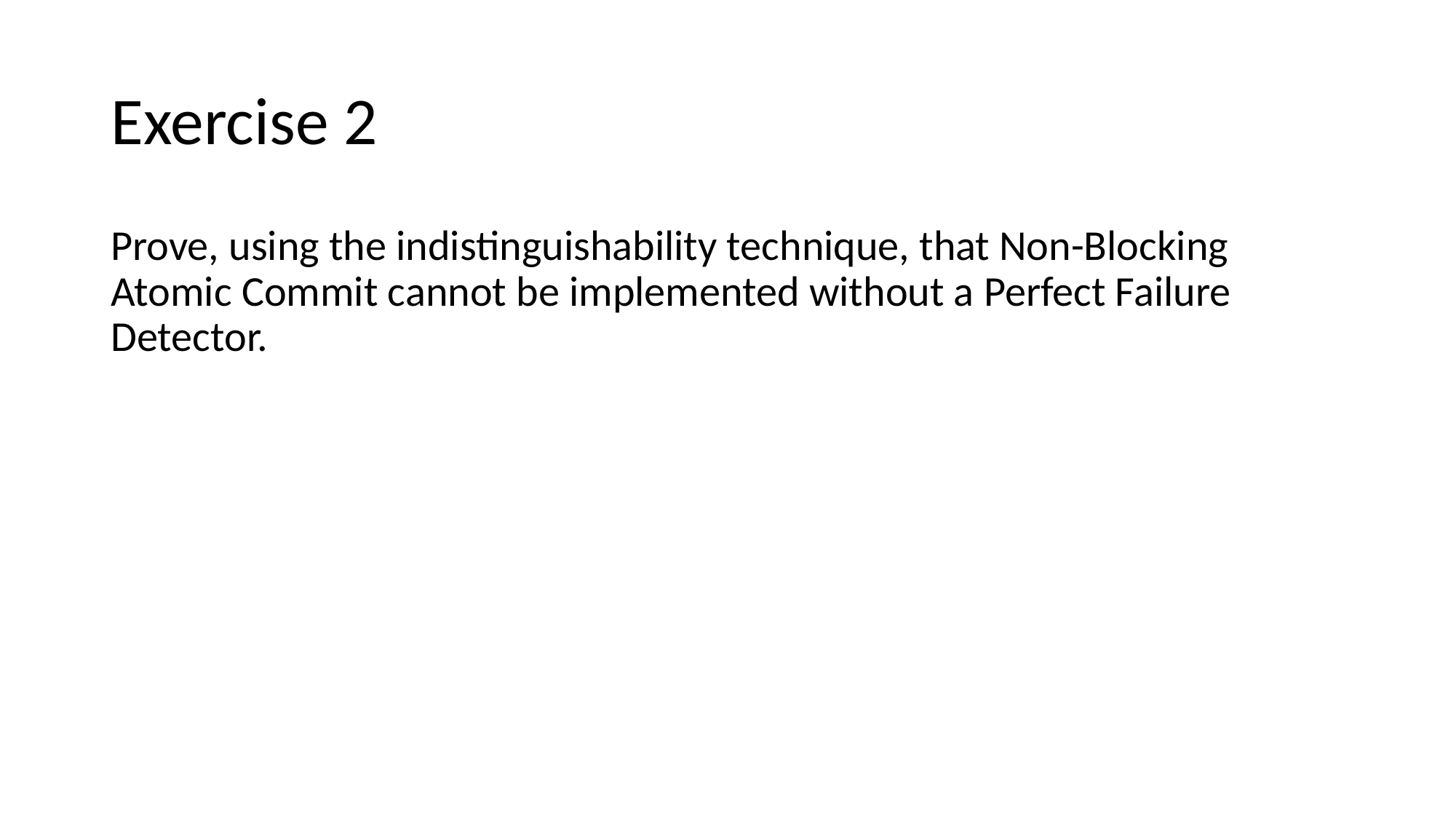

# Exercise 2
Prove, using the indistinguishability technique, that Non-Blocking Atomic Commit cannot be implemented without a Perfect Failure Detector.